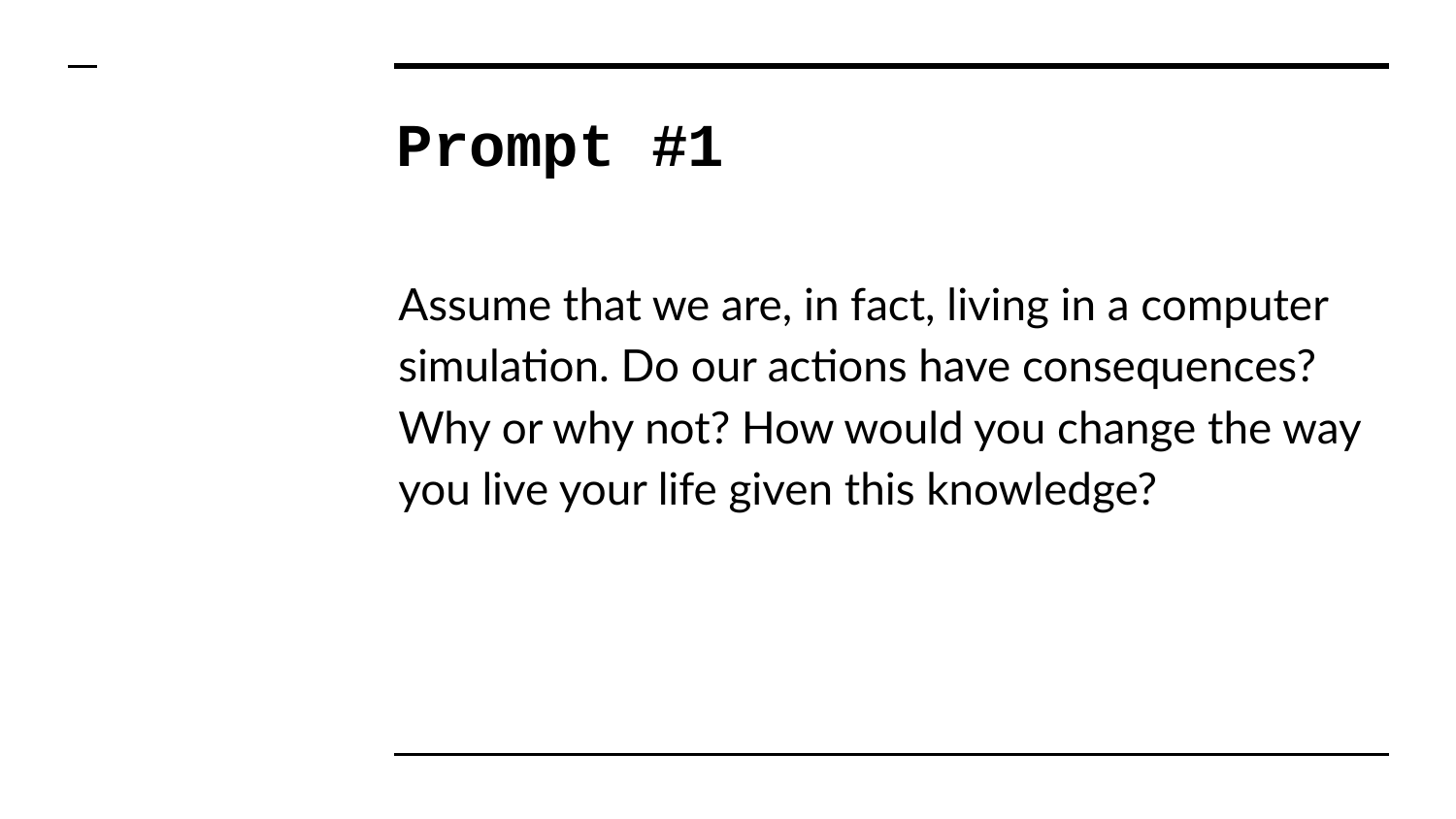

# Prompt #1
Assume that we are, in fact, living in a computer simulation. Do our actions have consequences? Why or why not? How would you change the way you live your life given this knowledge?